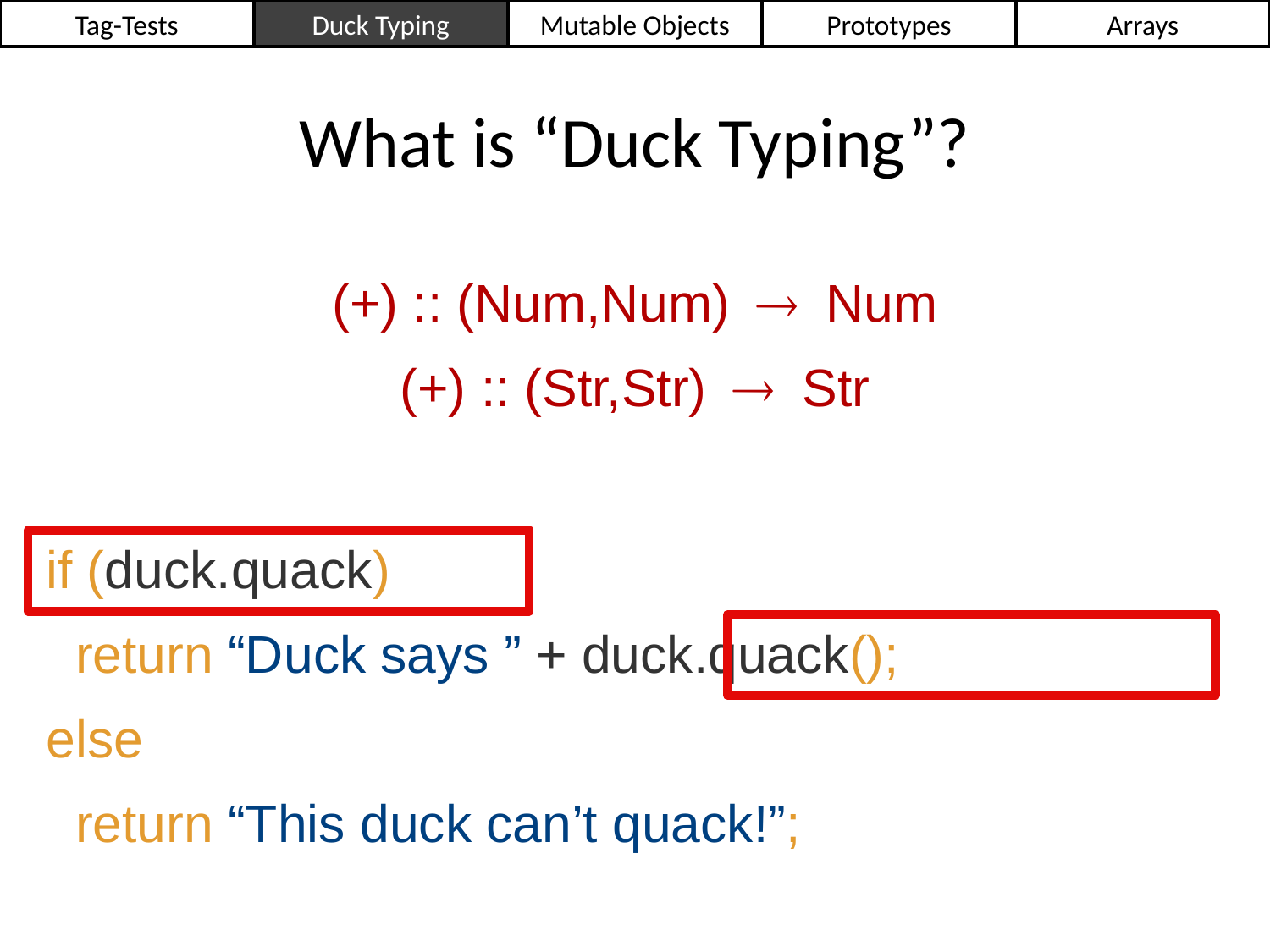

Tag-Tests
Duck Typing
Mutable Objects
Prototypes
Arrays
What is “Duck Typing”?
(+) :: (Num,Num) → Num
(+) :: (Str,Str) → Str

if (duck.quack)
  return “Duck says ” + duck.quack();
else
  return “This duck can’t quack!”;

36